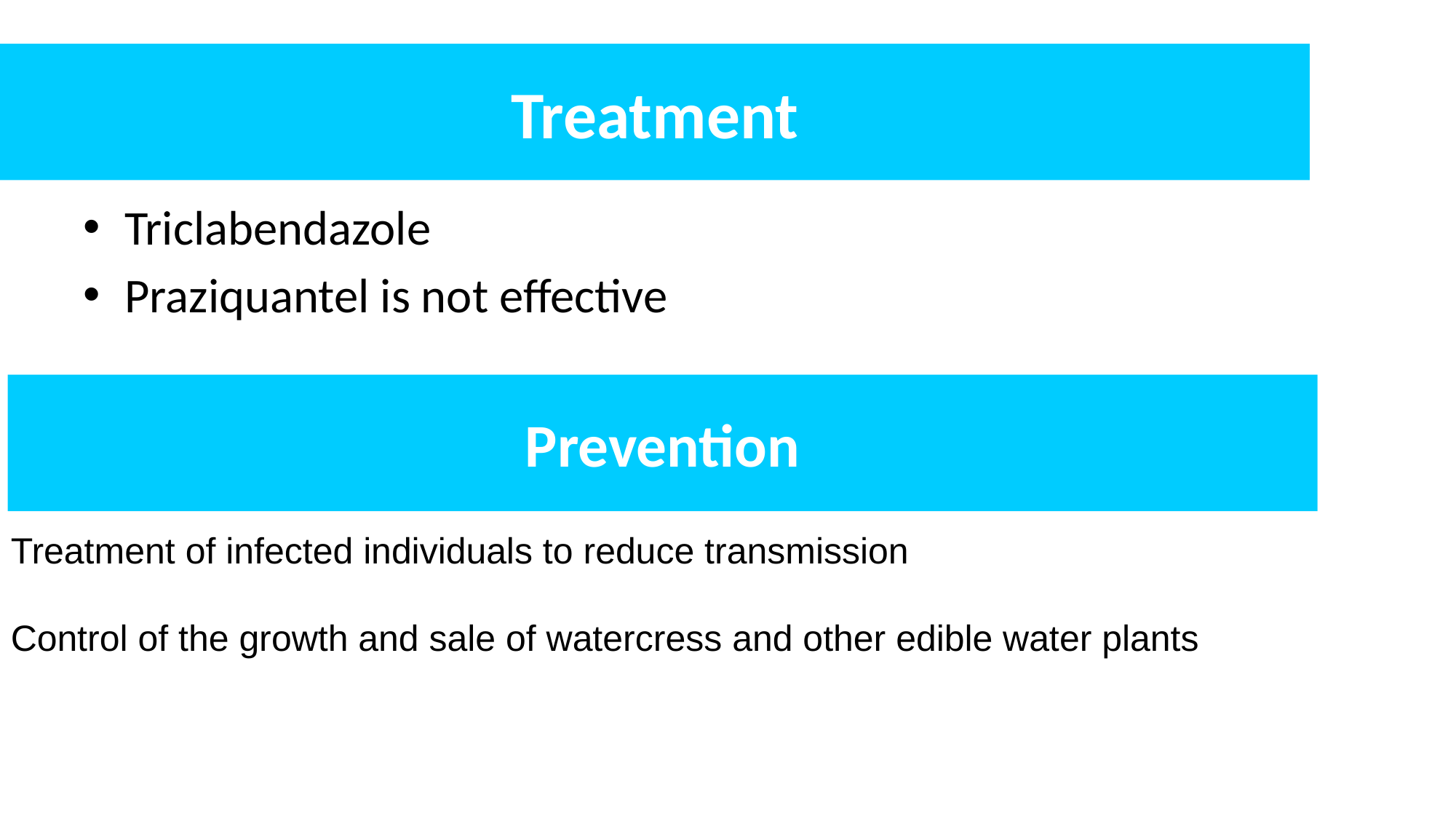

# Treatment
Triclabendazole
Praziquantel is not effective
Prevention
Treatment of infected individuals to reduce transmission

Control of the growth and sale of watercress and other edible water plants